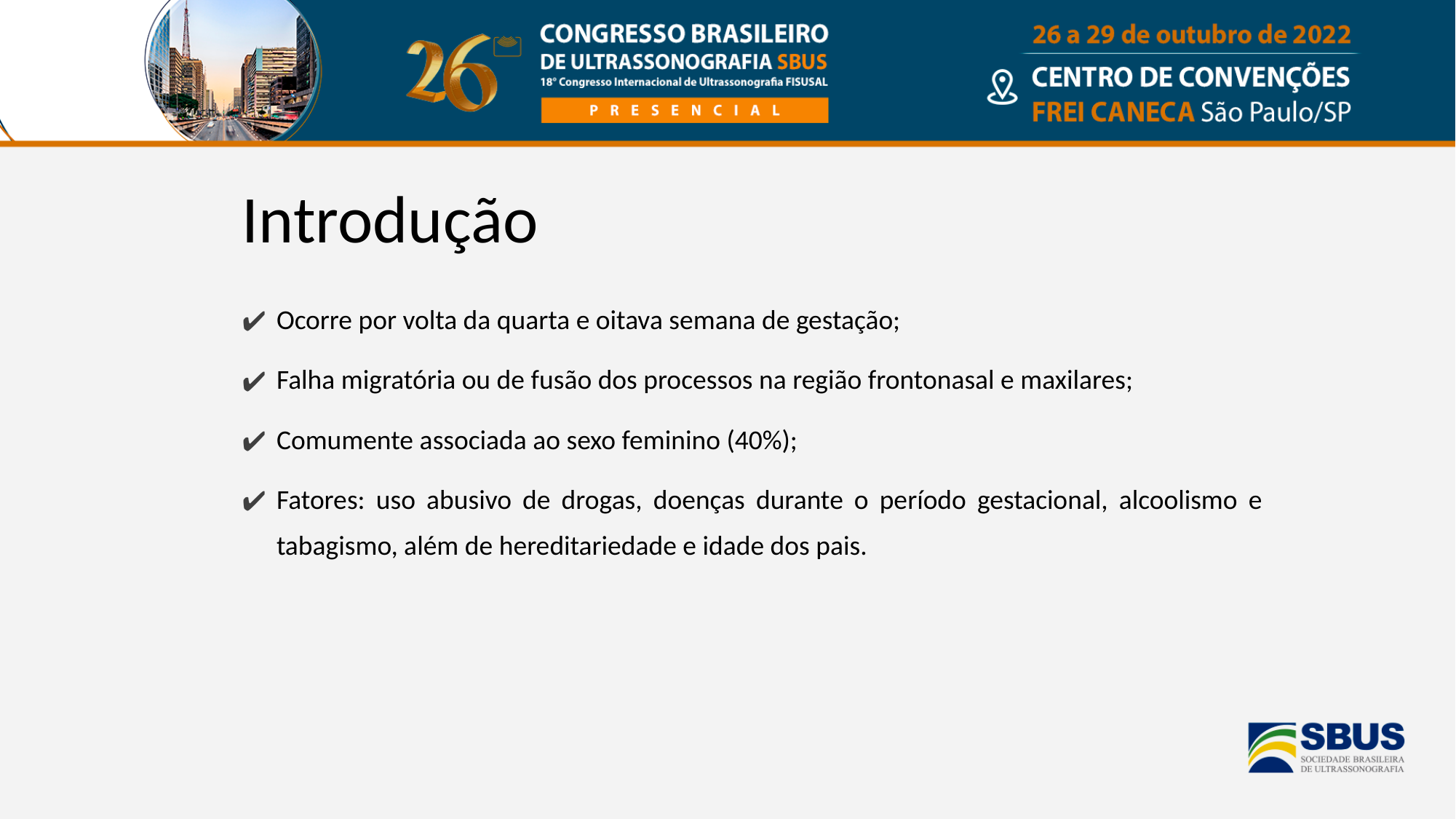

# Introdução
Ocorre por volta da quarta e oitava semana de gestação;
Falha migratória ou de fusão dos processos na região frontonasal e maxilares;
Comumente associada ao sexo feminino (40%);
Fatores: uso abusivo de drogas, doenças durante o período gestacional, alcoolismo e tabagismo, além de hereditariedade e idade dos pais.